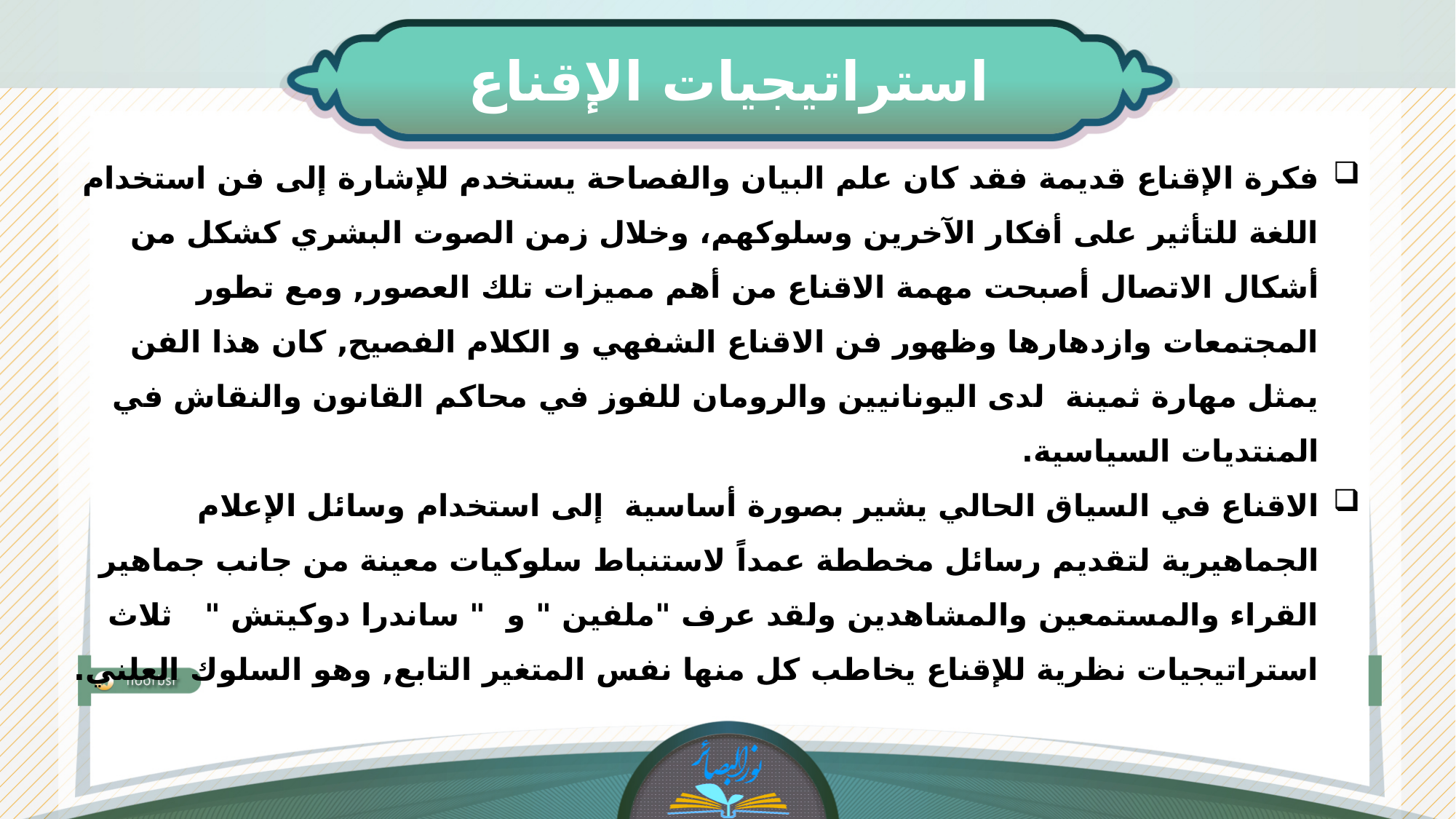

استراتيجيات الإقناع
فكرة الإقناع قديمة فقد كان علم البيان والفصاحة يستخدم للإشارة إلى فن استخدام اللغة للتأثير على أفكار الآخرين وسلوكهم، وخلال زمن الصوت البشري كشكل من أشكال الاتصال أصبحت مهمة الاقناع من أهم مميزات تلك العصور, ومع تطور المجتمعات وازدهارها وظهور فن الاقناع الشفهي و الكلام الفصيح, كان هذا الفن يمثل مهارة ثمينة  لدى اليونانيين والرومان للفوز في محاكم القانون والنقاش في المنتديات السياسية.
الاقناع في السياق الحالي يشير بصورة أساسية  إلى استخدام وسائل الإعلام الجماهيرية لتقديم رسائل مخططة عمداً لاستنباط سلوكيات معينة من جانب جماهير القراء والمستمعين والمشاهدين ولقد عرف "ملفين " و  " ساندرا دوكيتش "   ثلاث استراتيجيات نظرية للإقناع يخاطب كل منها نفس المتغير التابع, وهو السلوك العلني.